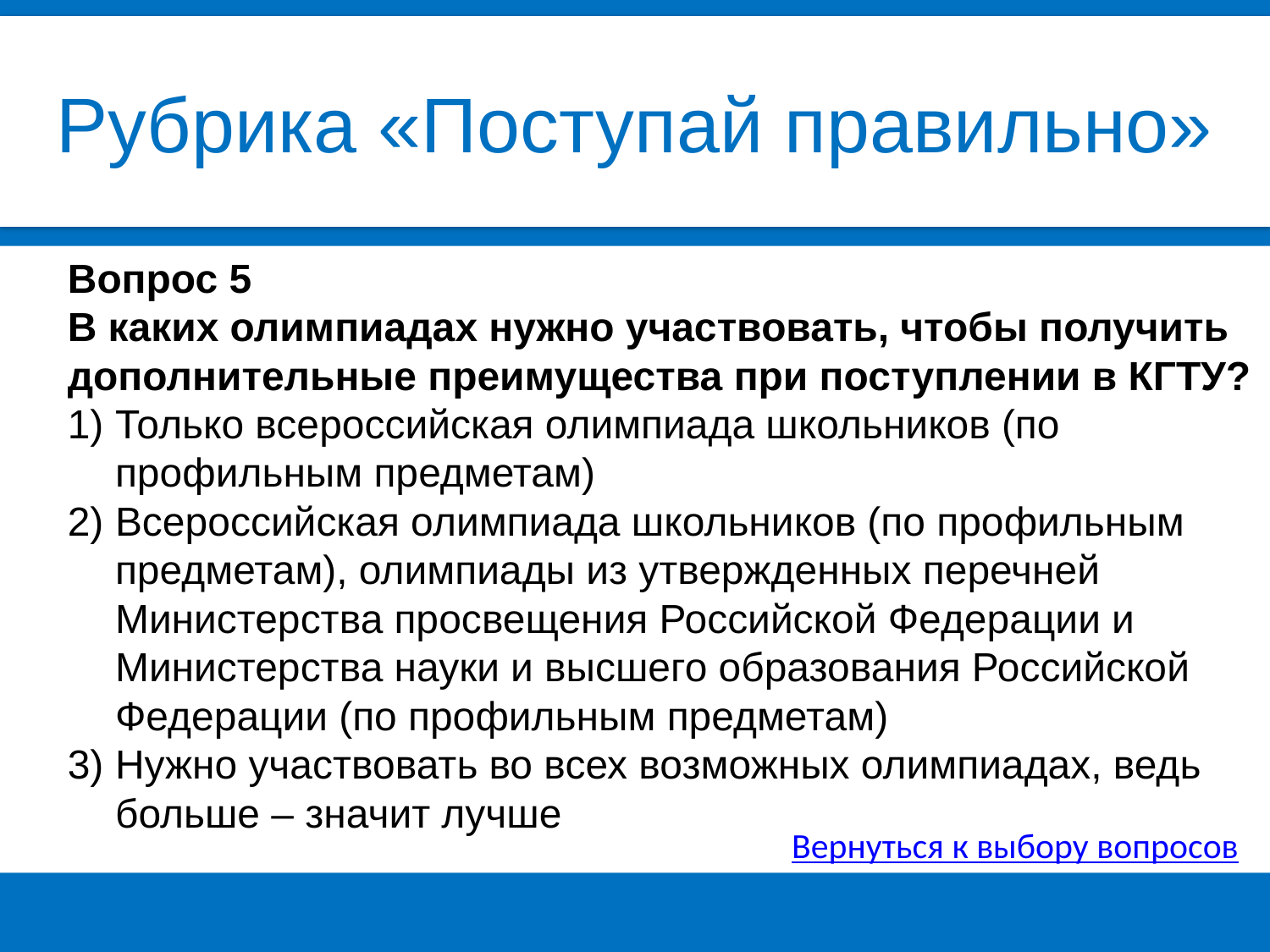

Рубрика «Поступай правильно»
Вопрос 5
В каких олимпиадах нужно участвовать, чтобы получить дополнительные преимущества при поступлении в КГТУ?
Только всероссийская олимпиада школьников (по профильным предметам)
Всероссийская олимпиада школьников (по профильным предметам), олимпиады из утвержденных перечней Министерства просвещения Российской Федерации и Министерства науки и высшего образования Российской Федерации (по профильным предметам)
Нужно участвовать во всех возможных олимпиадах, ведь больше – значит лучше

Вернуться к выбору вопросов